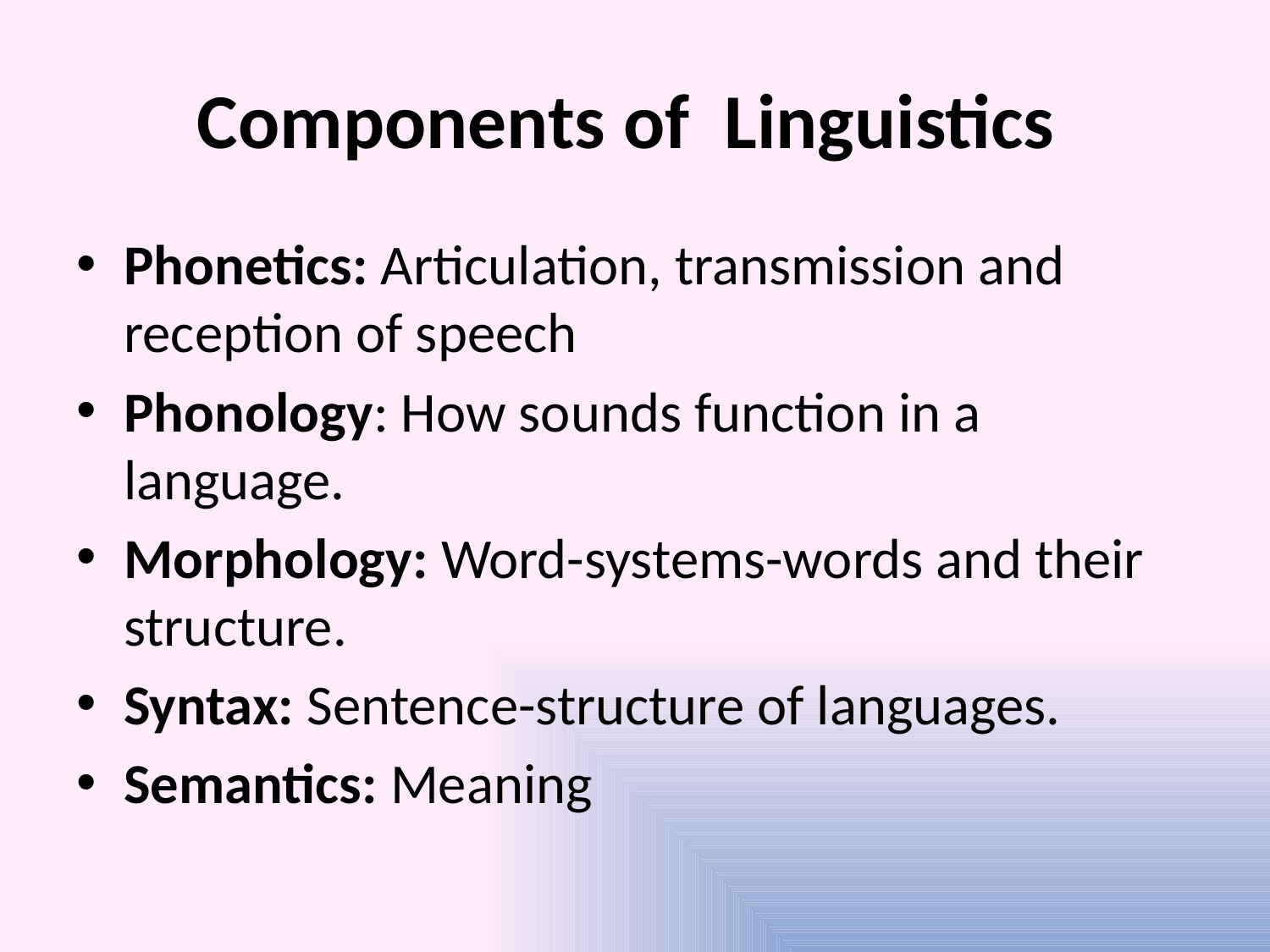

# Components of  Linguistics
Phonetics: Articulation, transmission and reception of speech
Phonology: How sounds function in a language.
Morphology: Word-systems-words and their structure.
Syntax: Sentence-structure of languages.
Semantics: Meaning